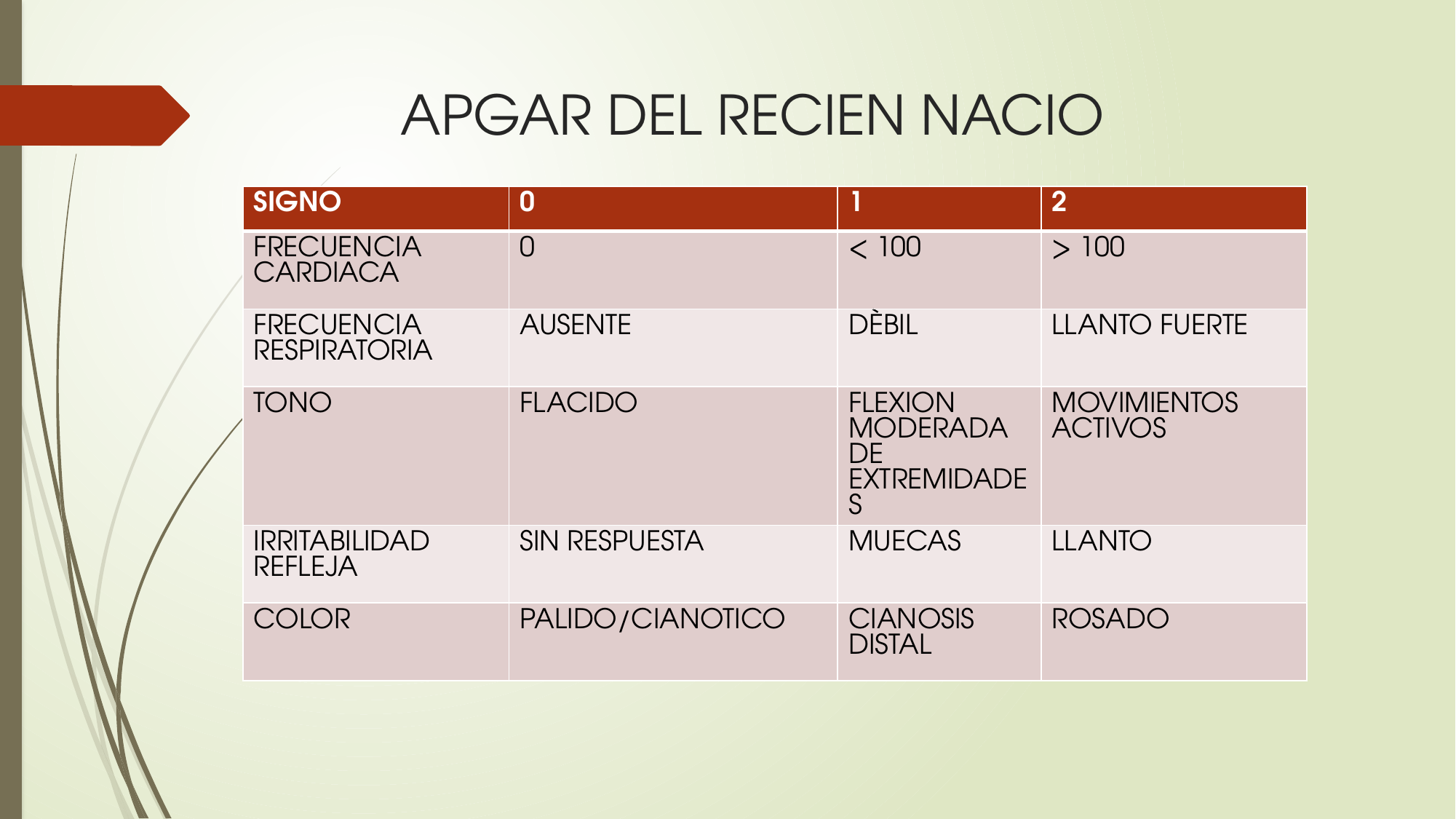

# APGAR DEL RECIEN NACIO
| SIGNO | 0 | 1 | 2 |
| --- | --- | --- | --- |
| FRECUENCIA CARDIACA | 0 | < 100 | > 100 |
| FRECUENCIA RESPIRATORIA | AUSENTE | DÈBIL | LLANTO FUERTE |
| TONO | FLACIDO | FLEXION MODERADA DE EXTREMIDADES | MOVIMIENTOS ACTIVOS |
| IRRITABILIDAD REFLEJA | SIN RESPUESTA | MUECAS | LLANTO |
| COLOR | PALIDO/CIANOTICO | CIANOSIS DISTAL | ROSADO |